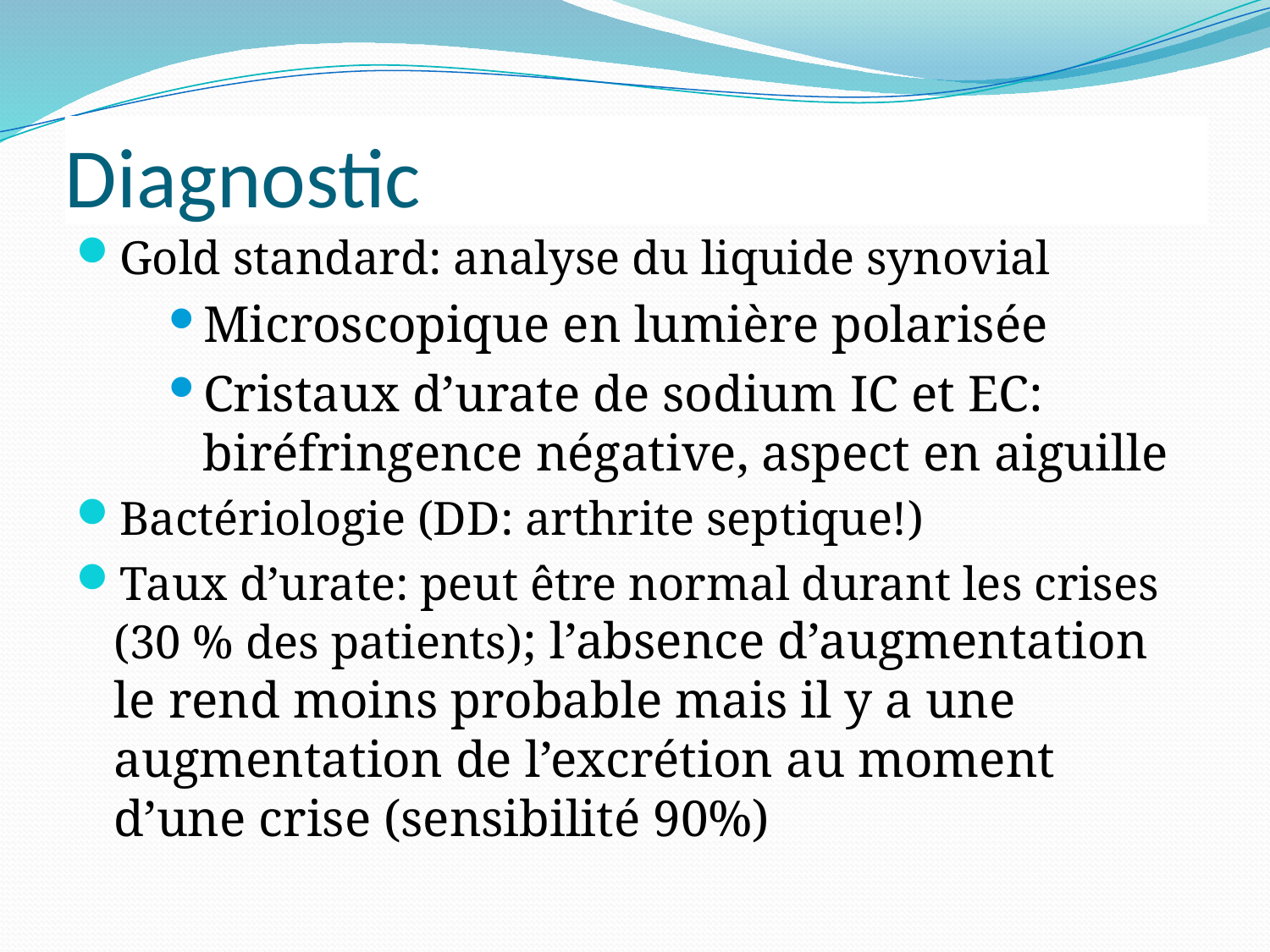

# Diagnostic
Gold standard: analyse du liquide synovial
Microscopique en lumière polarisée
Cristaux d’urate de sodium IC et EC: biréfringence négative, aspect en aiguille
Bactériologie (DD: arthrite septique!)
Taux d’urate: peut être normal durant les crises (30 % des patients); l’absence d’augmentation le rend moins probable mais il y a une augmentation de l’excrétion au moment d’une crise (sensibilité 90%)